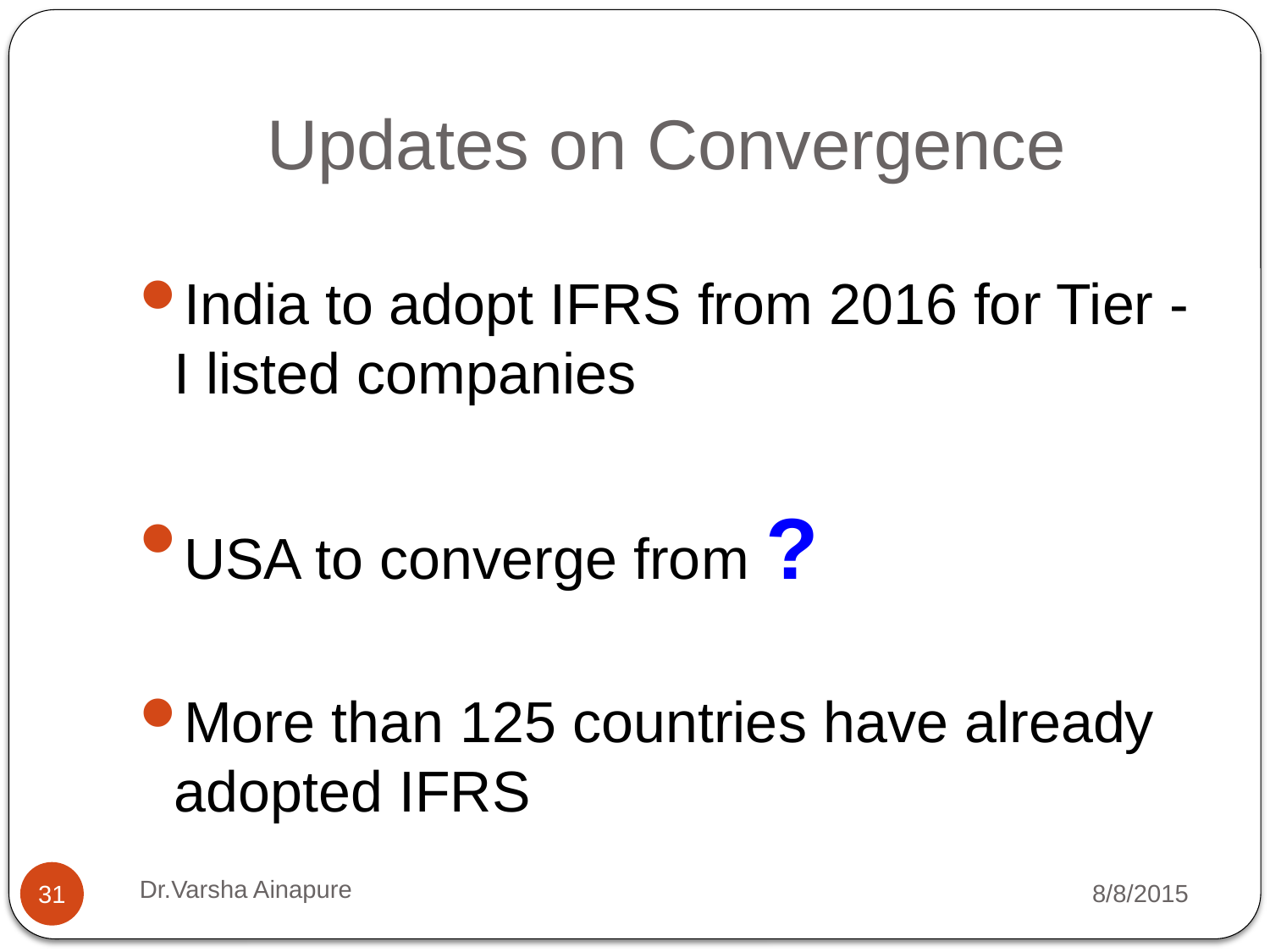

# Updates on Convergence

India to adopt IFRS from 2016 for Tier - I listed companies

USA to converge from ?

More than 125 countries have already adopted IFRS

Dr.Varsha Ainapure
8/8/2015
31